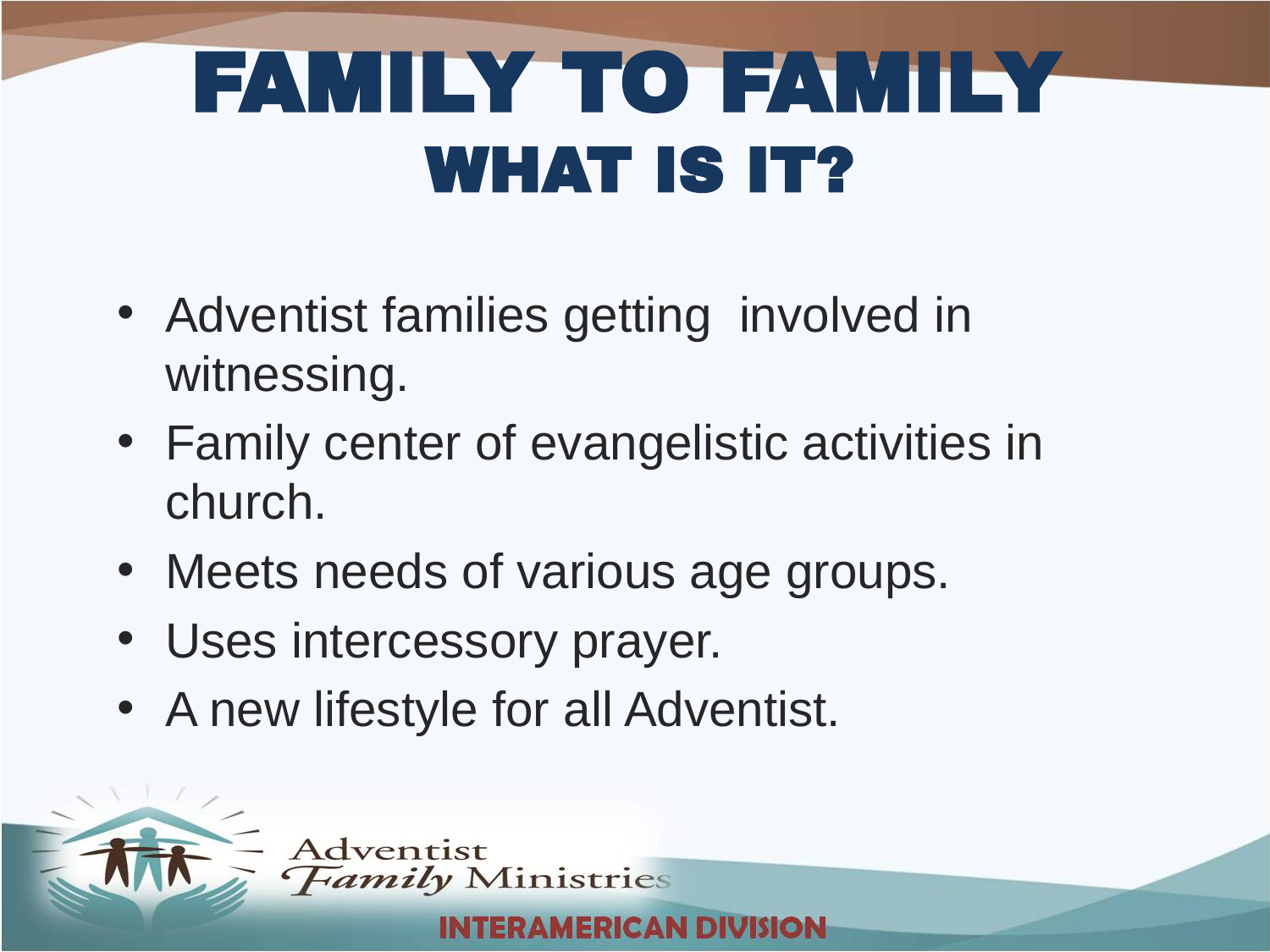

FAMILY TO FAMILY
WHAT IS IT?
Adventist families getting  involved in witnessing.
Family center of evangelistic activities in church.
Meets needs of various age groups.
Uses intercessory prayer.
A new lifestyle for all Adventist.